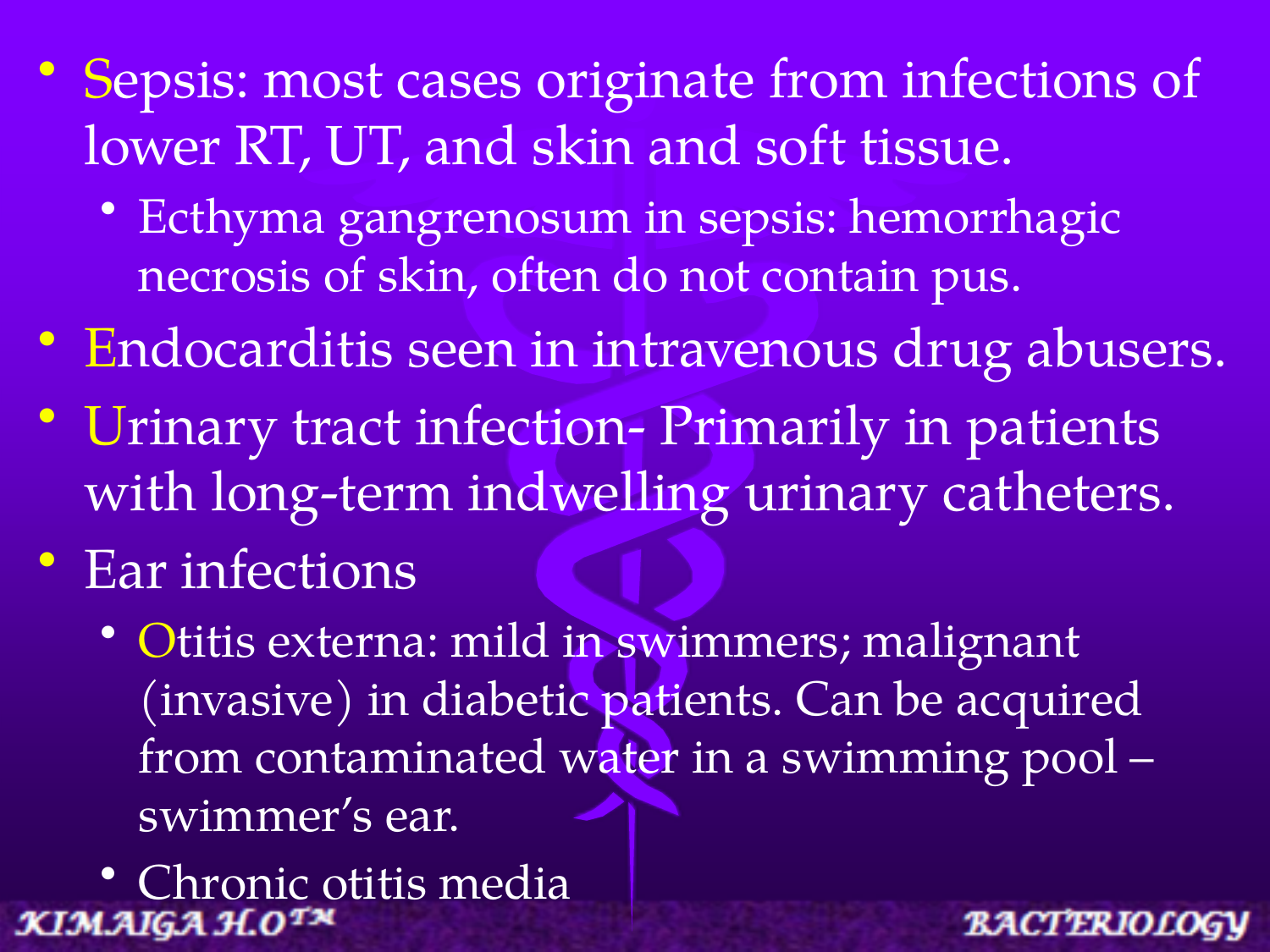

Sepsis: most cases originate from infections of lower RT, UT, and skin and soft tissue.
Ecthyma gangrenosum in sepsis: hemorrhagic necrosis of skin, often do not contain pus.
Endocarditis seen in intravenous drug abusers.
Urinary tract infection- Primarily in patients with long-term indwelling urinary catheters.
Ear infections
Otitis externa: mild in swimmers; malignant (invasive) in diabetic patients. Can be acquired from contaminated water in a swimming pool – swimmer’s ear.
Chronic otitis media